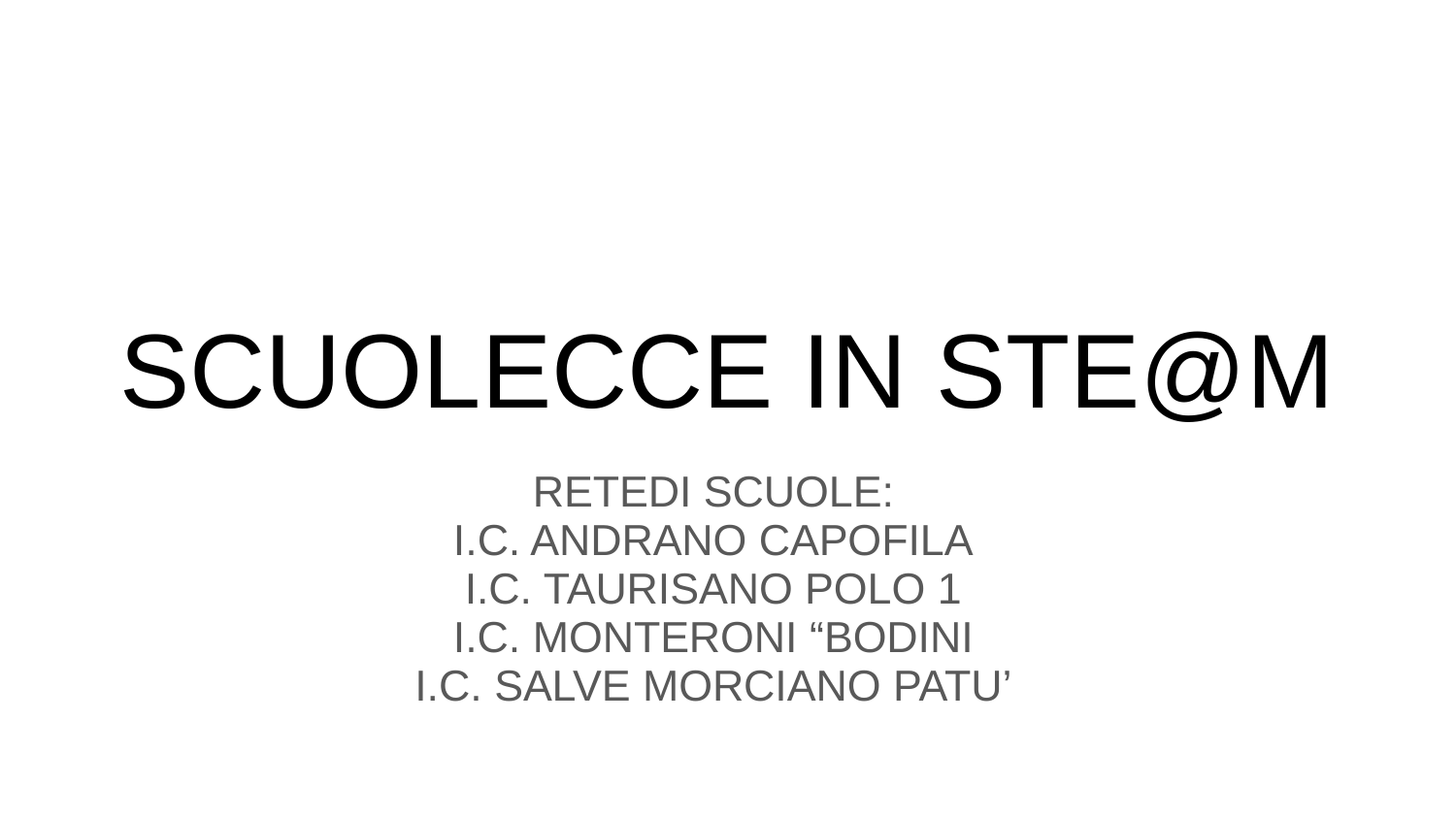

# SCUOLECCE IN STE@M
RETEDI SCUOLE:
I.C. ANDRANO CAPOFILA
I.C. TAURISANO POLO 1
I.C. MONTERONI “BODINI
I.C. SALVE MORCIANO PATU’